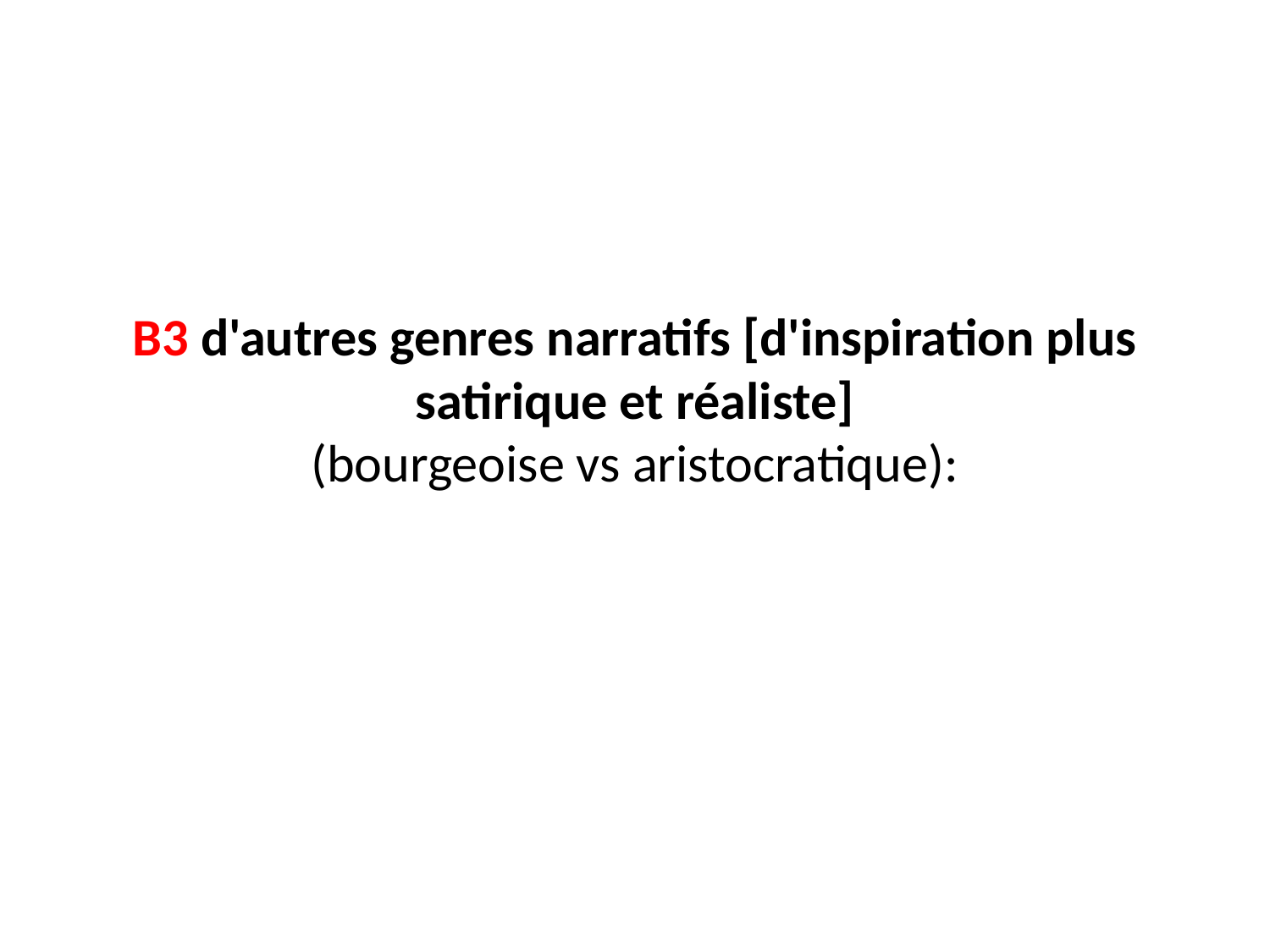

# B3 d'autres genres narratifs [d'inspiration plus satirique et réaliste] (bourgeoise vs aristocratique):